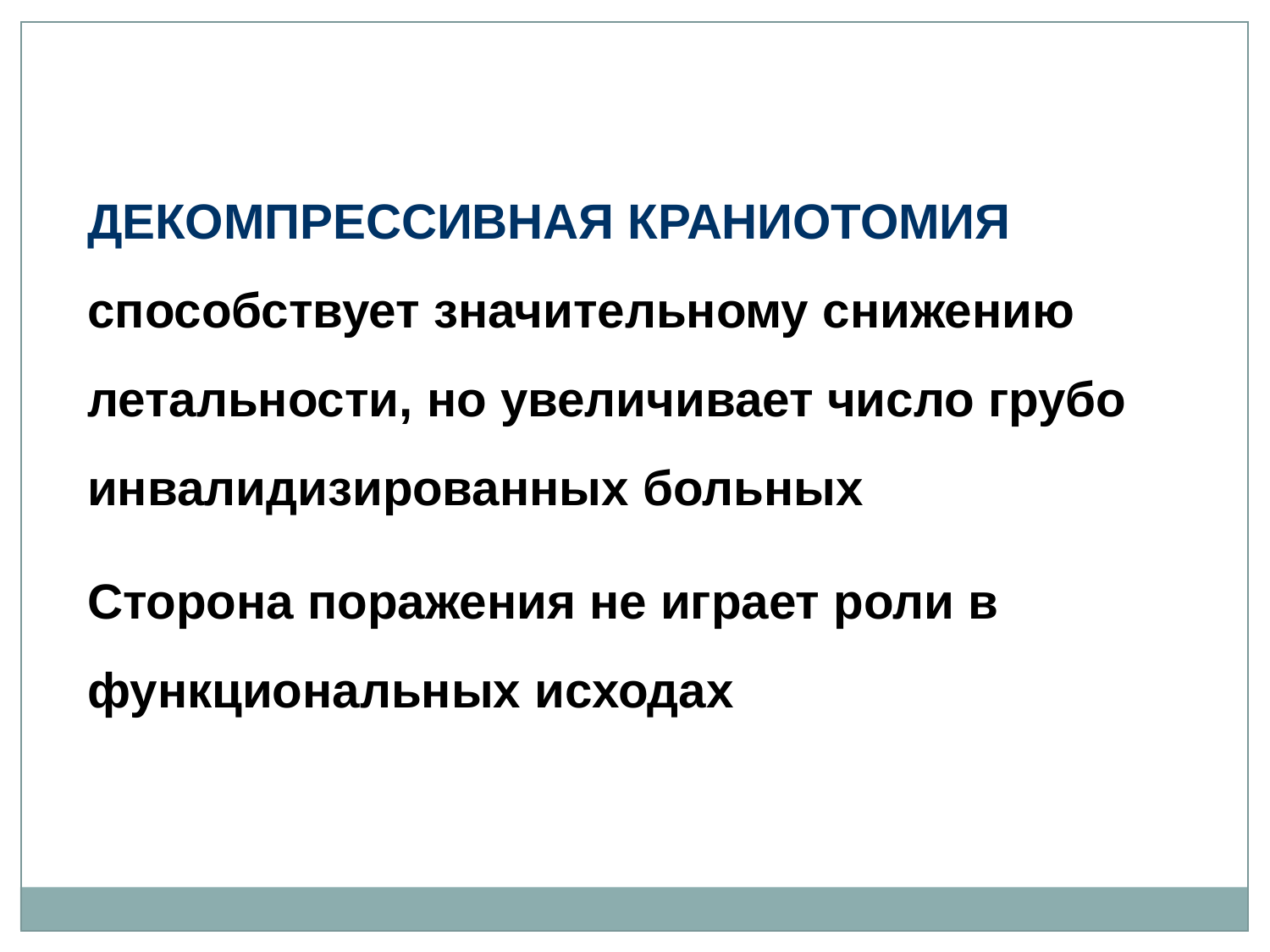

ДЕКОМПРЕССИВНАЯ КРАНИОТОМИЯ способствует значительному снижению летальности, но увеличивает число грубо инвалидизированных больных
Сторона поражения не играет роли в функциональных исходах